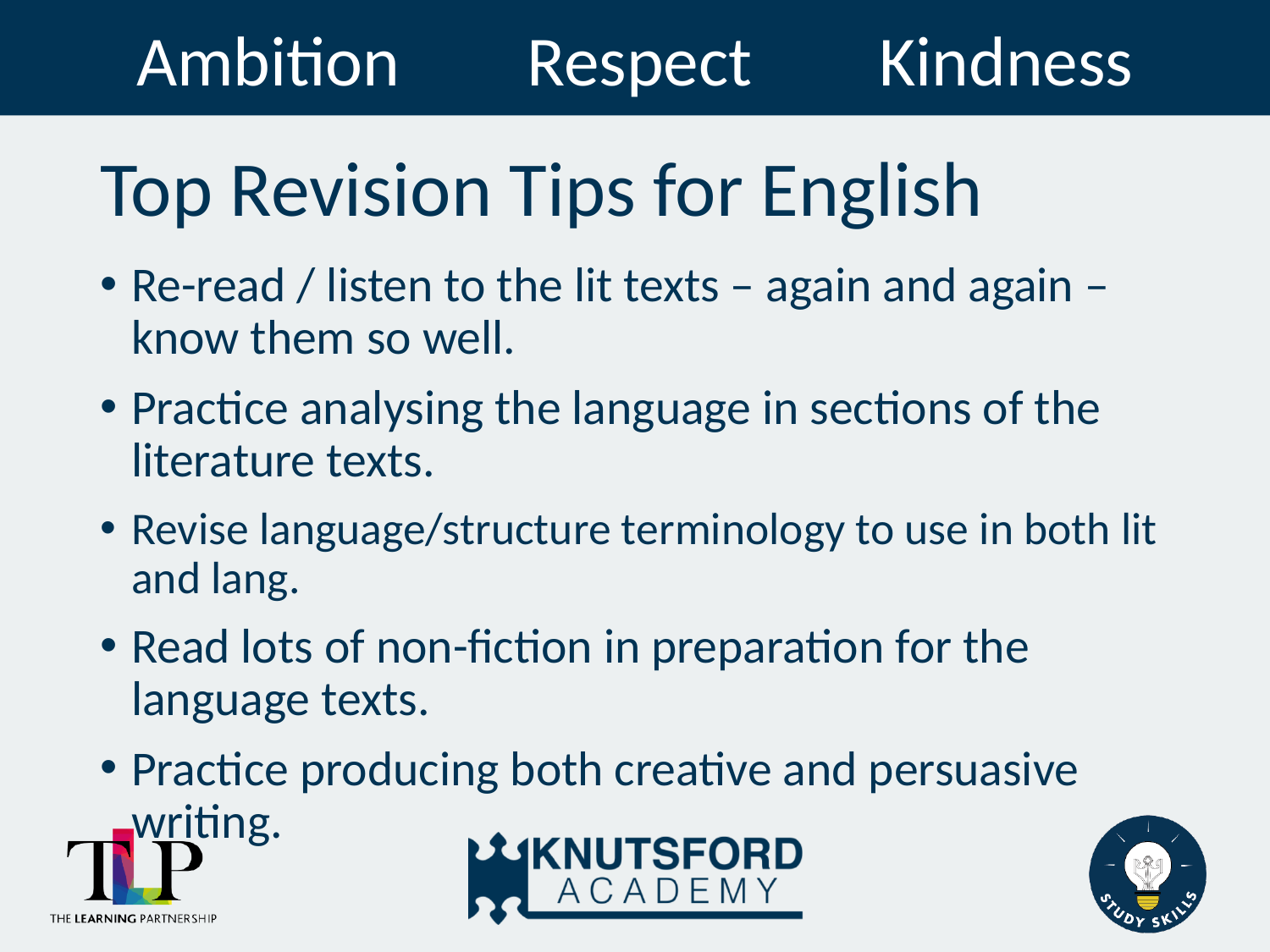

# Top Revision Tips for English
Re-read / listen to the lit texts – again and again – know them so well.
Practice analysing the language in sections of the literature texts.
Revise language/structure terminology to use in both lit and lang.
Read lots of non-fiction in preparation for the language texts.
Practice producing both creative and persuasive writing.